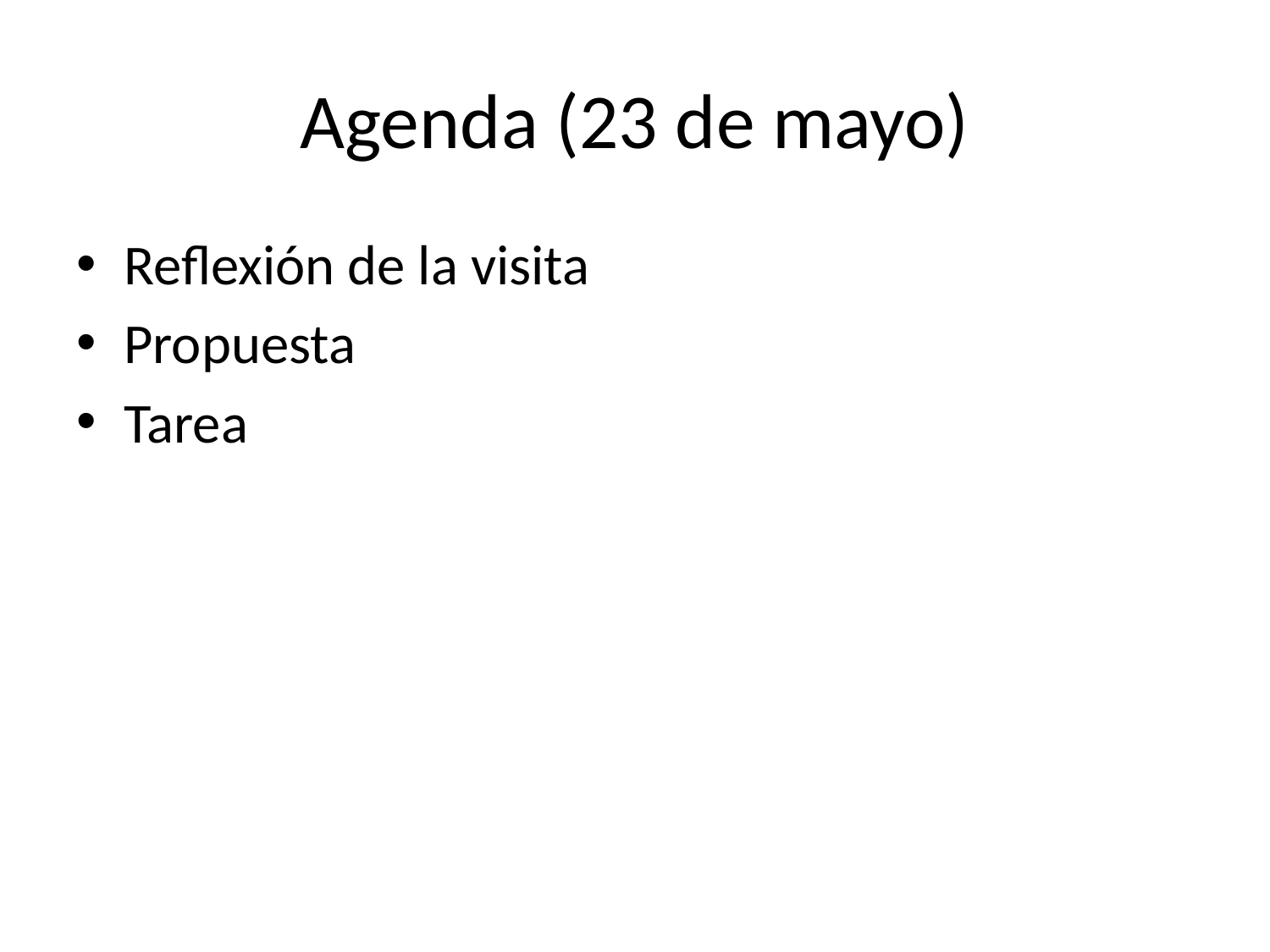

# Agenda (23 de mayo)
Reflexión de la visita
Propuesta
Tarea